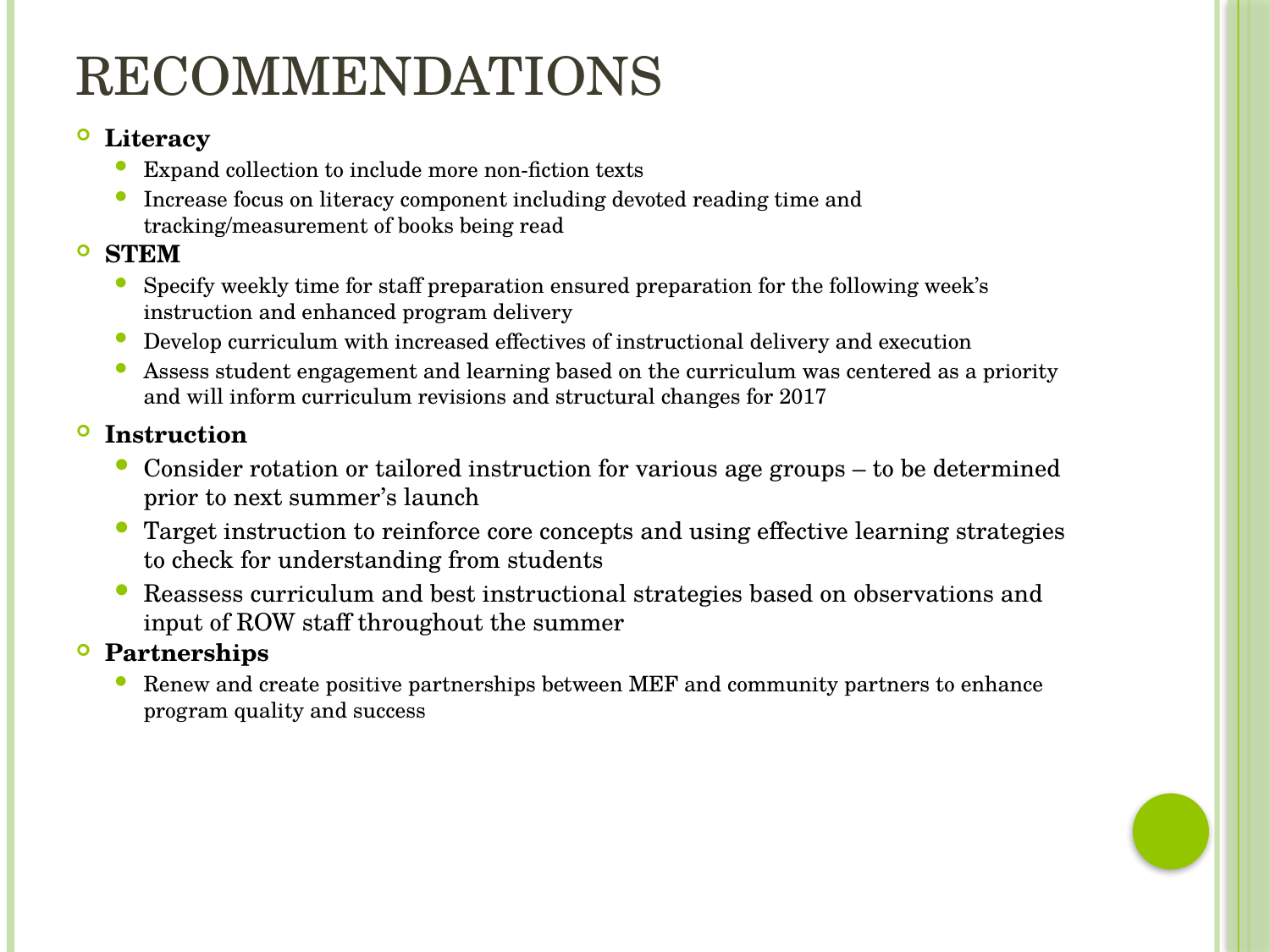

# Recommendations
Literacy
Expand collection to include more non-fiction texts
Increase focus on literacy component including devoted reading time and tracking/measurement of books being read
STEM
Specify weekly time for staff preparation ensured preparation for the following week’s instruction and enhanced program delivery
Develop curriculum with increased effectives of instructional delivery and execution
Assess student engagement and learning based on the curriculum was centered as a priority and will inform curriculum revisions and structural changes for 2017

Instruction
Consider rotation or tailored instruction for various age groups – to be determined prior to next summer’s launch
Target instruction to reinforce core concepts and using effective learning strategies to check for understanding from students
Reassess curriculum and best instructional strategies based on observations and input of ROW staff throughout the summer
Partnerships
Renew and create positive partnerships between MEF and community partners to enhance program quality and success